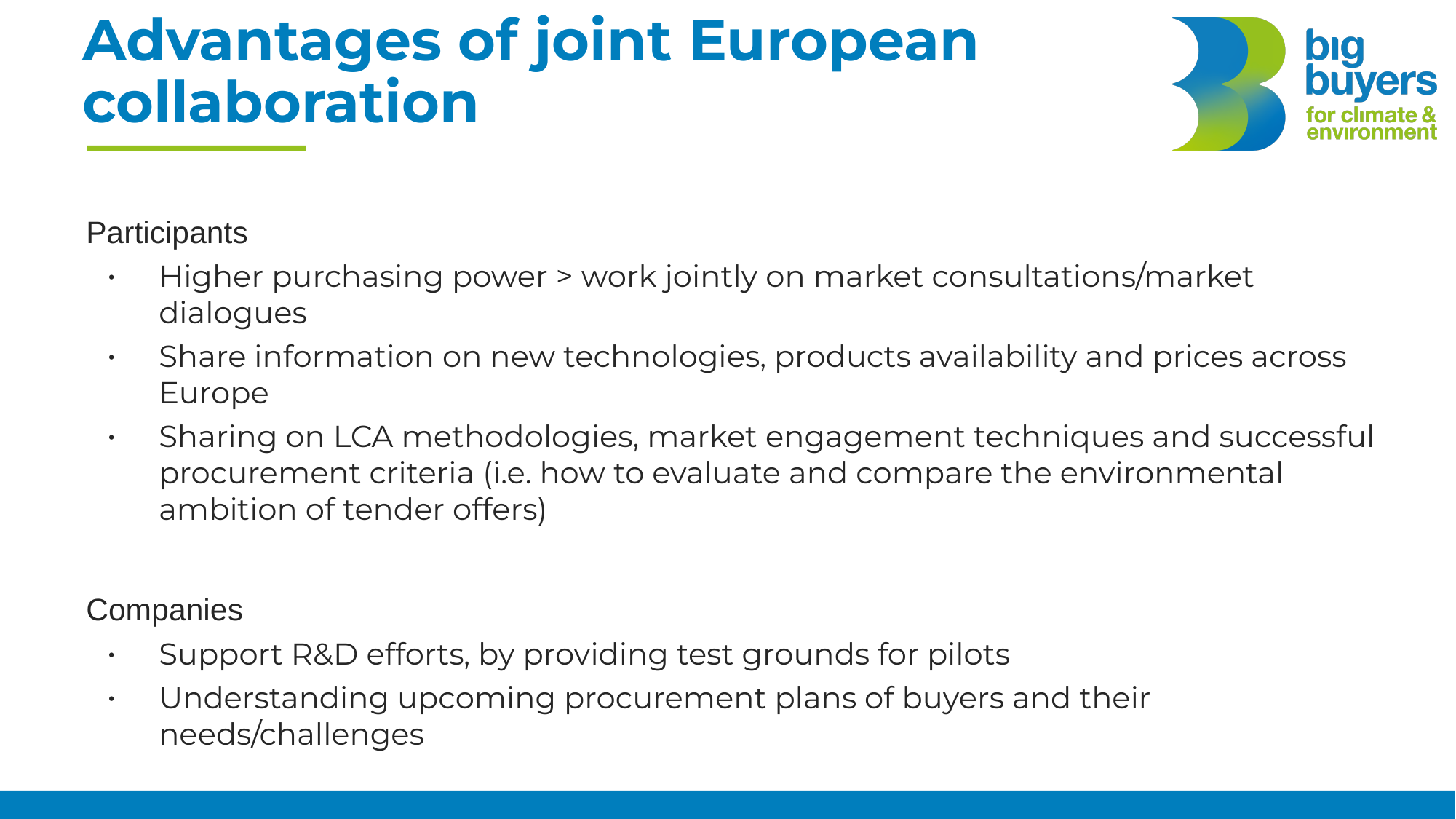

# Advantages of joint European collaboration

Participants
Higher purchasing power > work jointly on market consultations/market dialogues
Share information on new technologies, products availability and prices across Europe
Sharing on LCA methodologies, market engagement techniques and successful procurement criteria (i.e. how to evaluate and compare the environmental ambition of tender offers)

Companies
Support R&D efforts, by providing test grounds for pilots
Understanding upcoming procurement plans of buyers and their needs/challenges